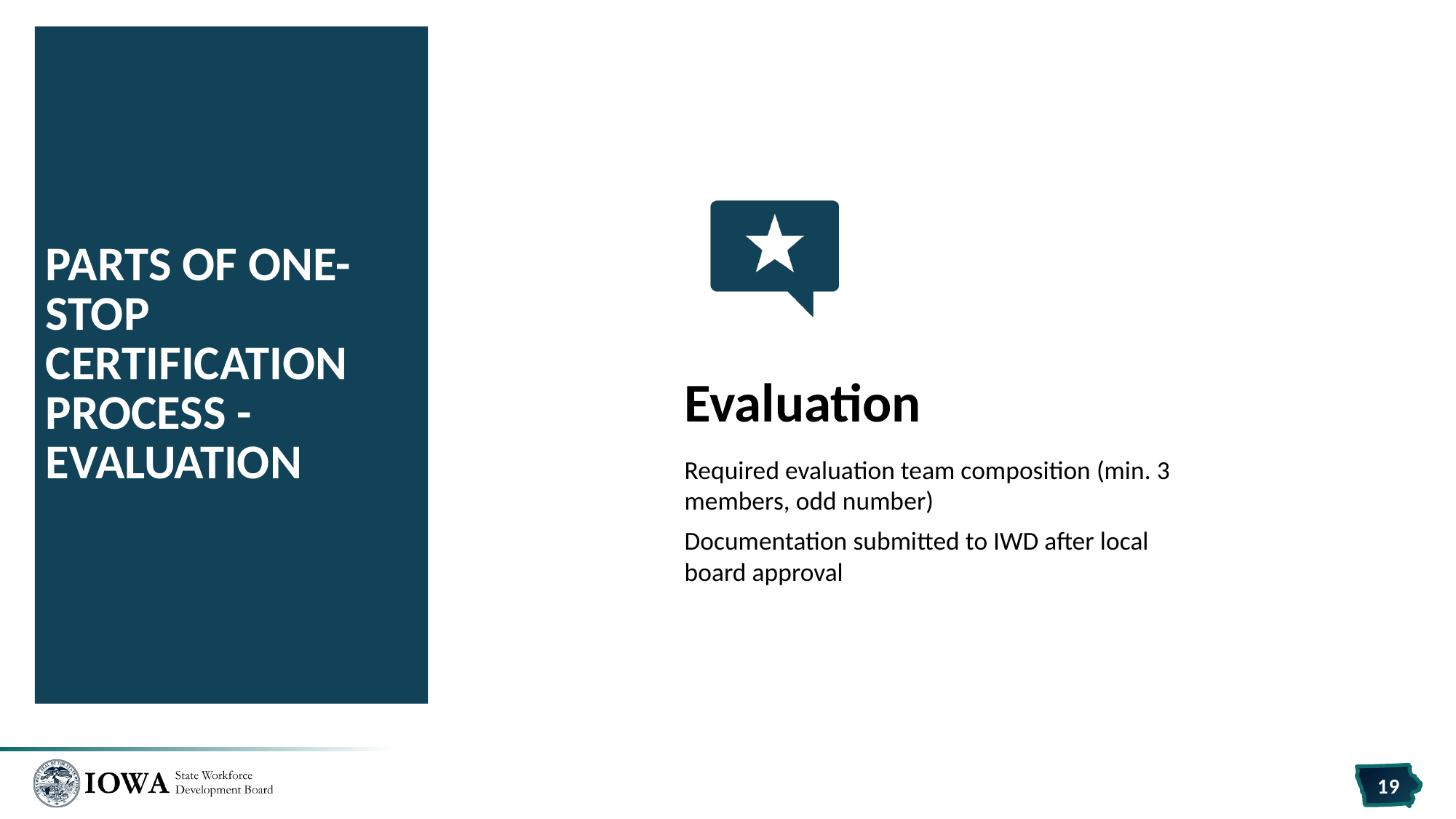

# Parts of One-Stop Certification Process - Evaluation
Evaluation
Required evaluation team composition (min. 3 members, odd number)
Documentation submitted to IWD after local board approval
19